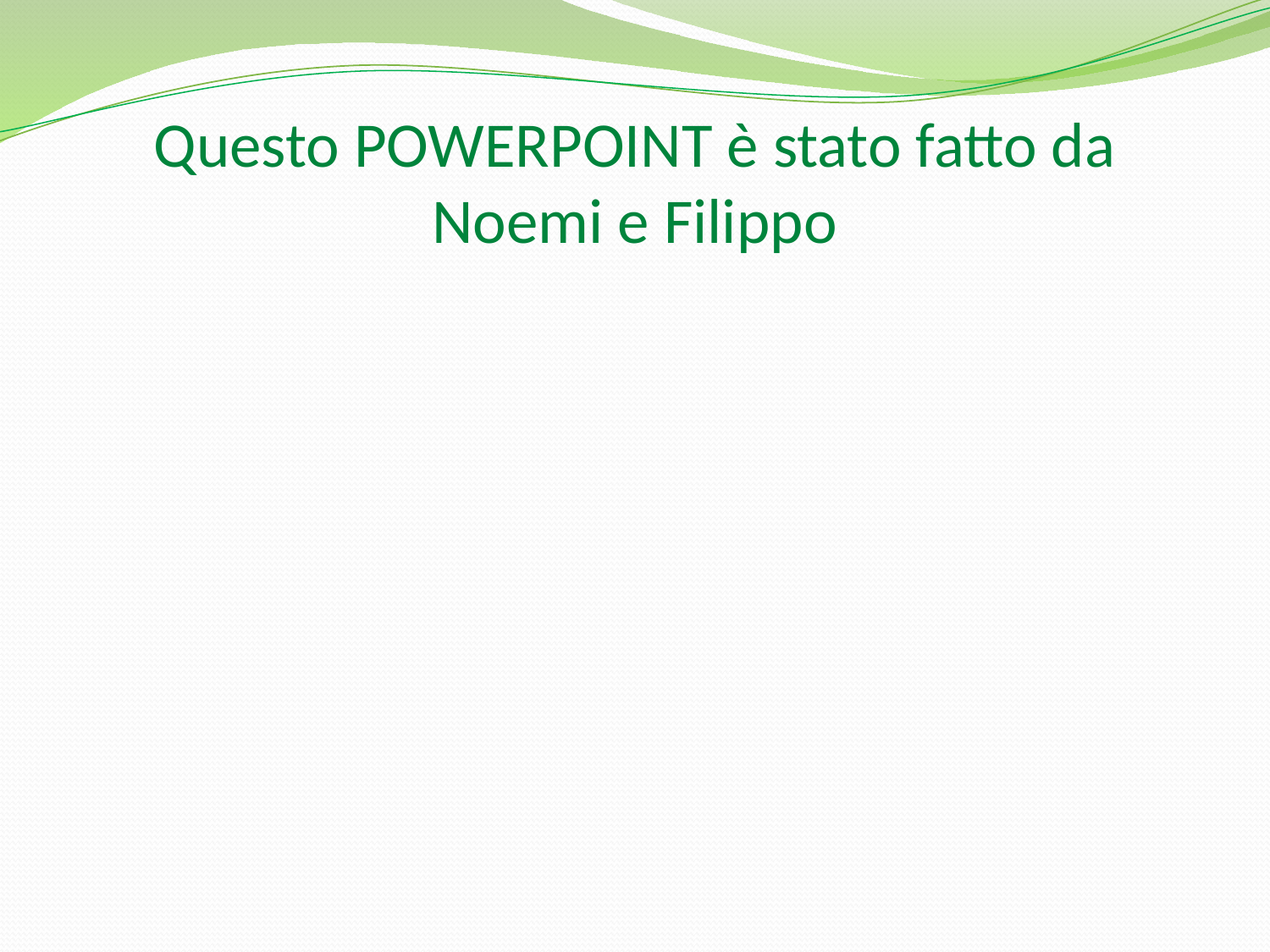

# Questo POWERPOINT è stato fatto da Noemi e Filippo